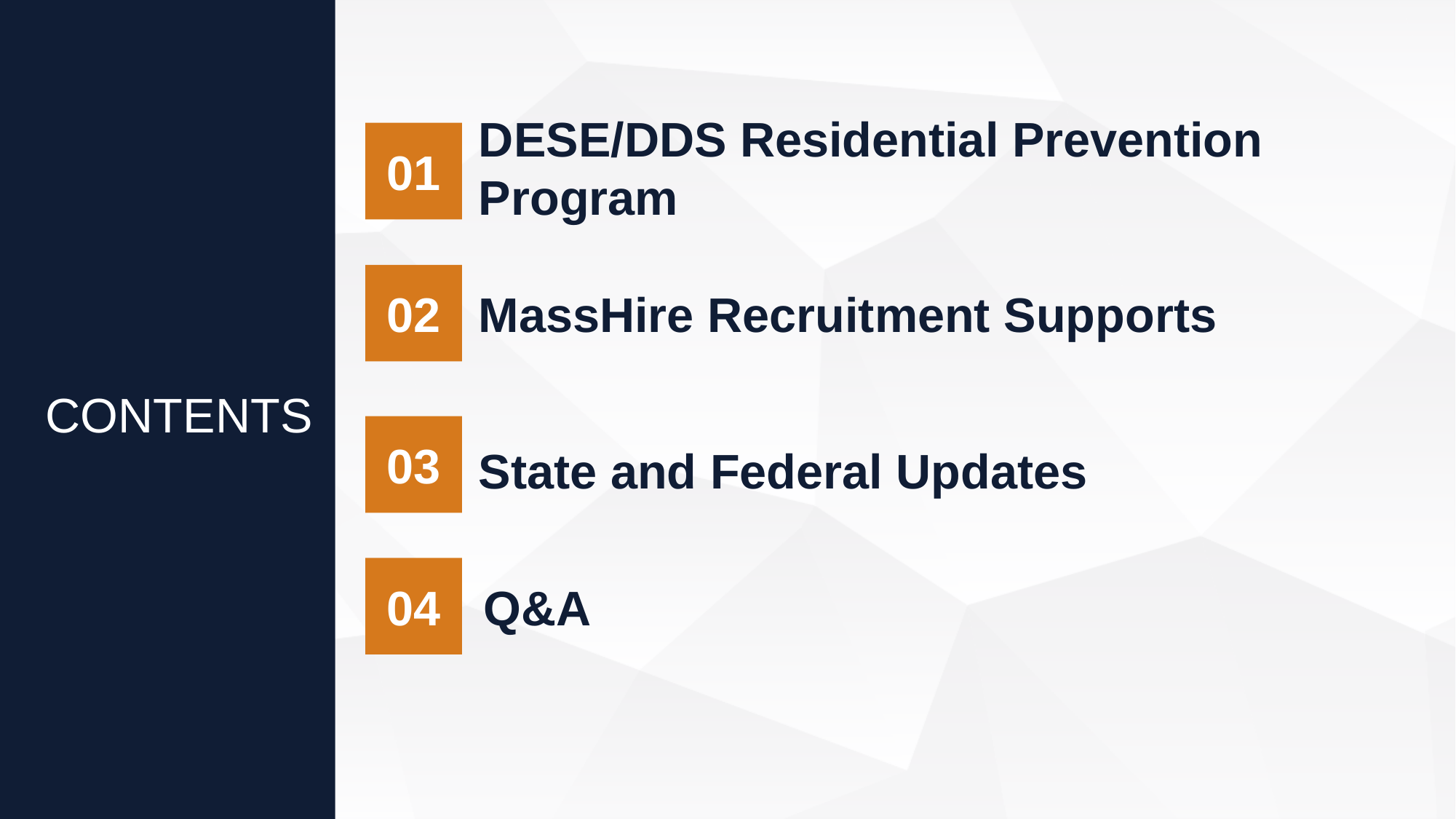

DESE/DDS Residential Prevention Program
01
MassHire Recruitment Supports
02
CONTENTS
03
State and Federal Updates
04
Q&A